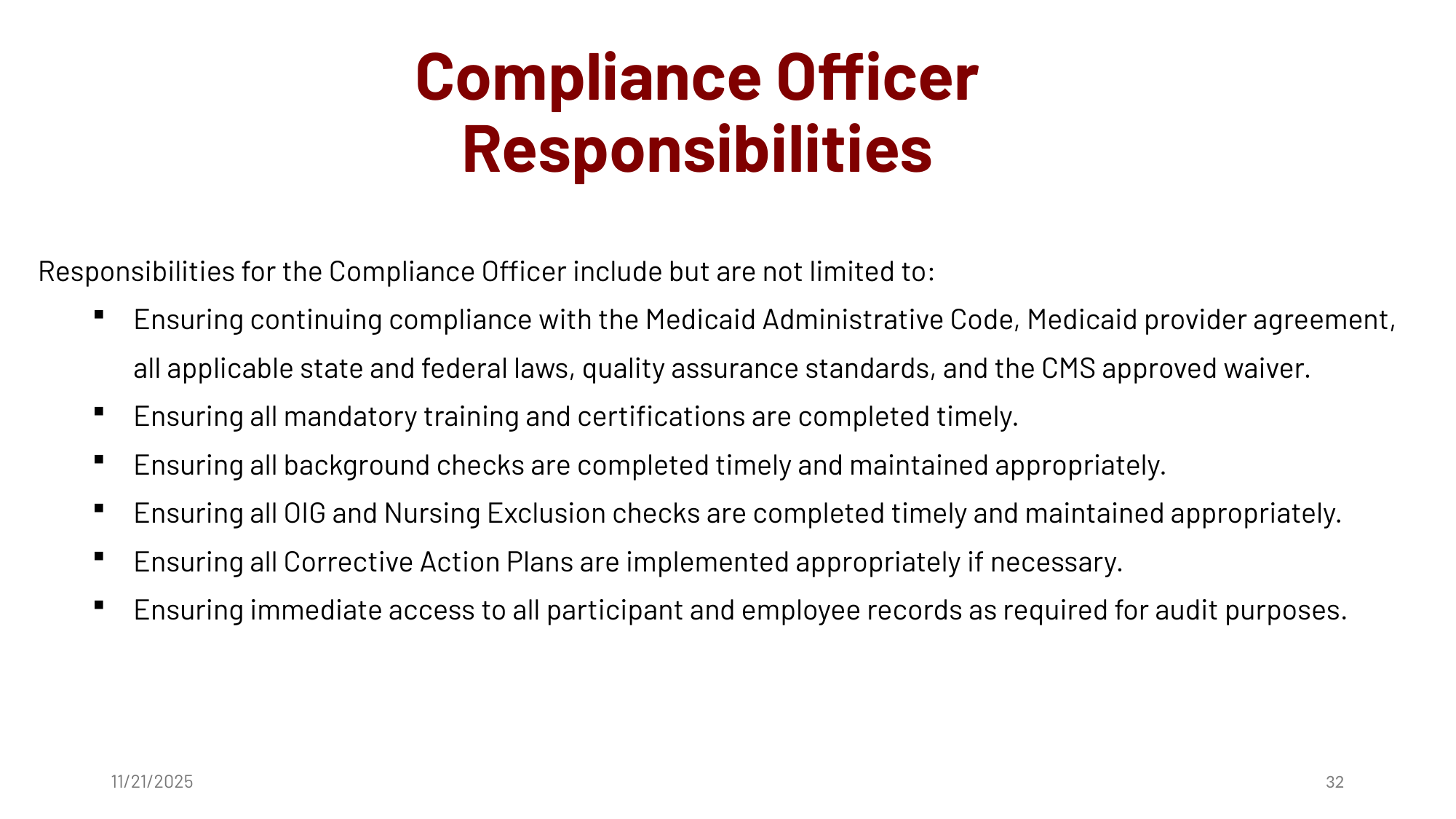

Compliance Officer Responsibilities
Responsibilities for the Compliance Officer include but are not limited to:
Ensuring continuing compliance with the Medicaid Administrative Code, Medicaid provider agreement, all applicable state and federal laws, quality assurance standards, and the CMS approved waiver.
Ensuring all mandatory training and certifications are completed timely.
Ensuring all background checks are completed timely and maintained appropriately.
Ensuring all OIG and Nursing Exclusion checks are completed timely and maintained appropriately.
Ensuring all Corrective Action Plans are implemented appropriately if necessary.
Ensuring immediate access to all participant and employee records as required for audit purposes.

11/21/2025
32